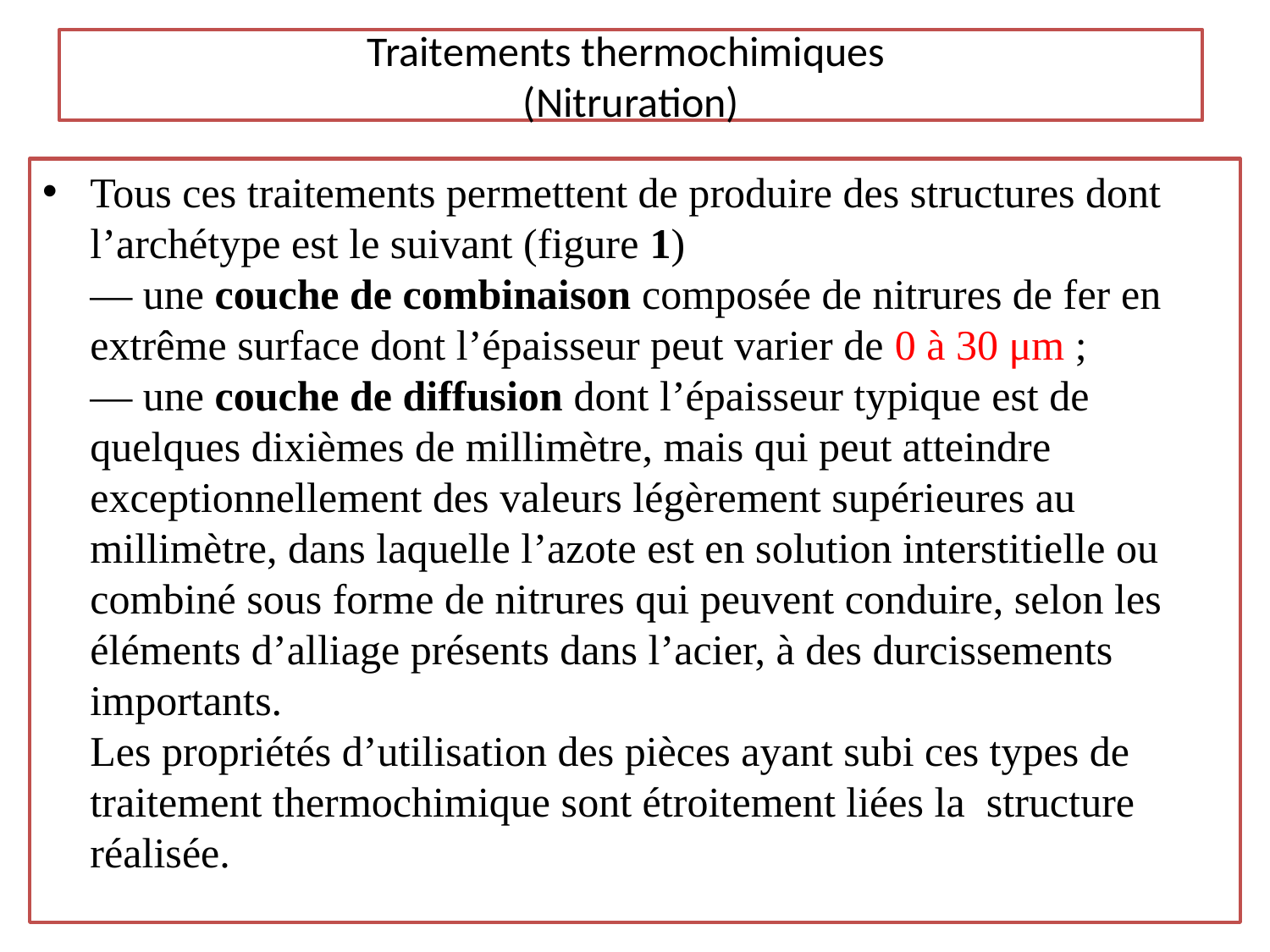

# Traitements thermochimiques (Nitruration)
Tous ces traitements permettent de produire des structures dont l’archétype est le suivant (figure 1)
— une couche de combinaison composée de nitrures de fer en extrême surface dont l’épaisseur peut varier de 0 à 30 μm ;
— une couche de diffusion dont l’épaisseur typique est de quelques dixièmes de millimètre, mais qui peut atteindre exceptionnellement des valeurs légèrement supérieures au millimètre, dans laquelle l’azote est en solution interstitielle ou combiné sous forme de nitrures qui peuvent conduire, selon les éléments d’alliage présents dans l’acier, à des durcissements importants.
Les propriétés d’utilisation des pièces ayant subi ces types de traitement thermochimique sont étroitement liées la  structure réalisée.